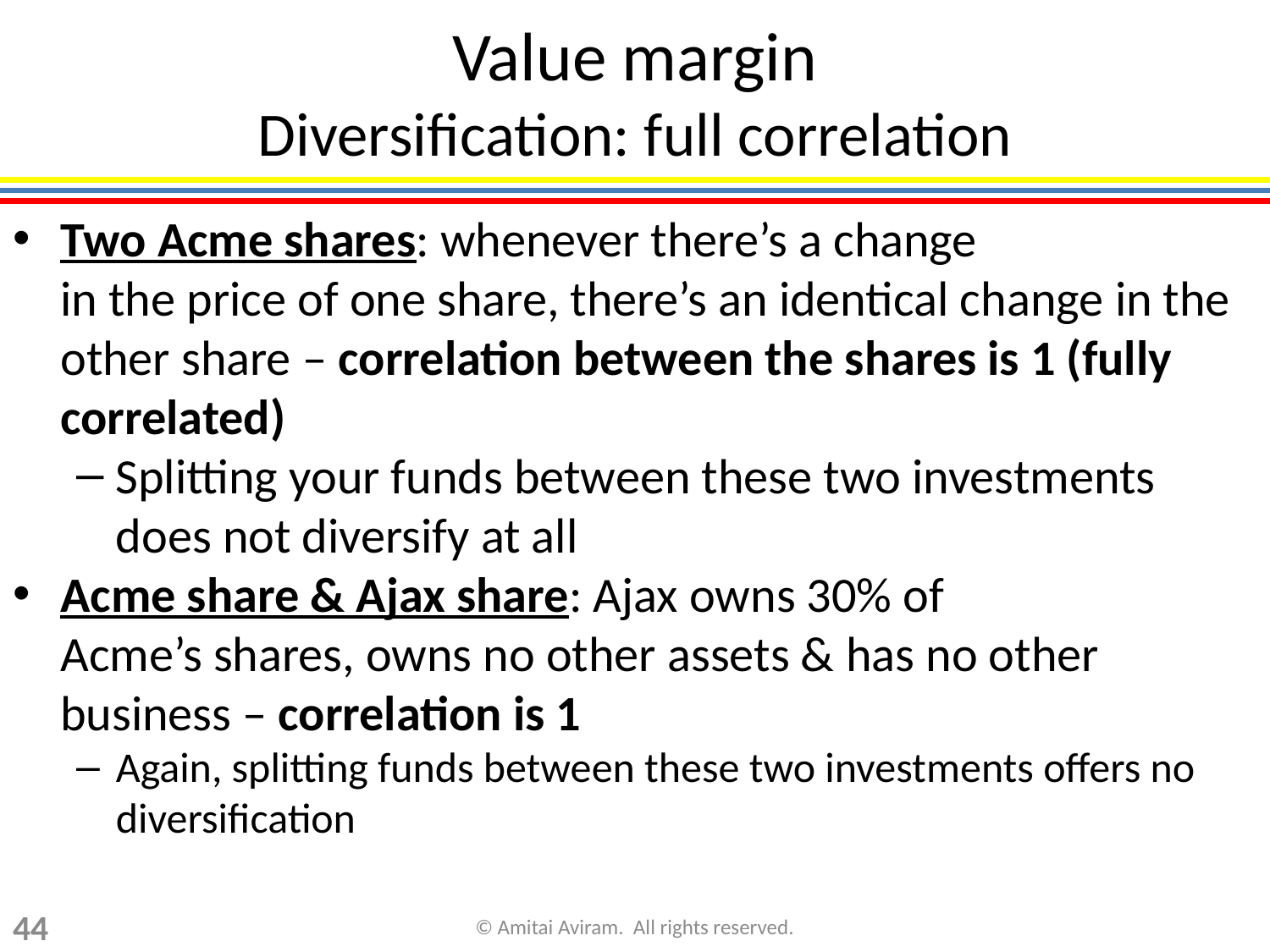

Value margin
Diversification: full correlation
Two Acme shares: whenever there’s a change
in the price of one share, there’s an identical change in the other share – correlation between the shares is 1 (fully correlated)
Splitting your funds between these two investments does not diversify at all
Acme share & Ajax share: Ajax owns 30% of
Acme’s shares, owns no other assets & has no other business – correlation is 1
Again, splitting funds between these two investments offers no diversification
44
© Amitai Aviram.  All rights reserved.